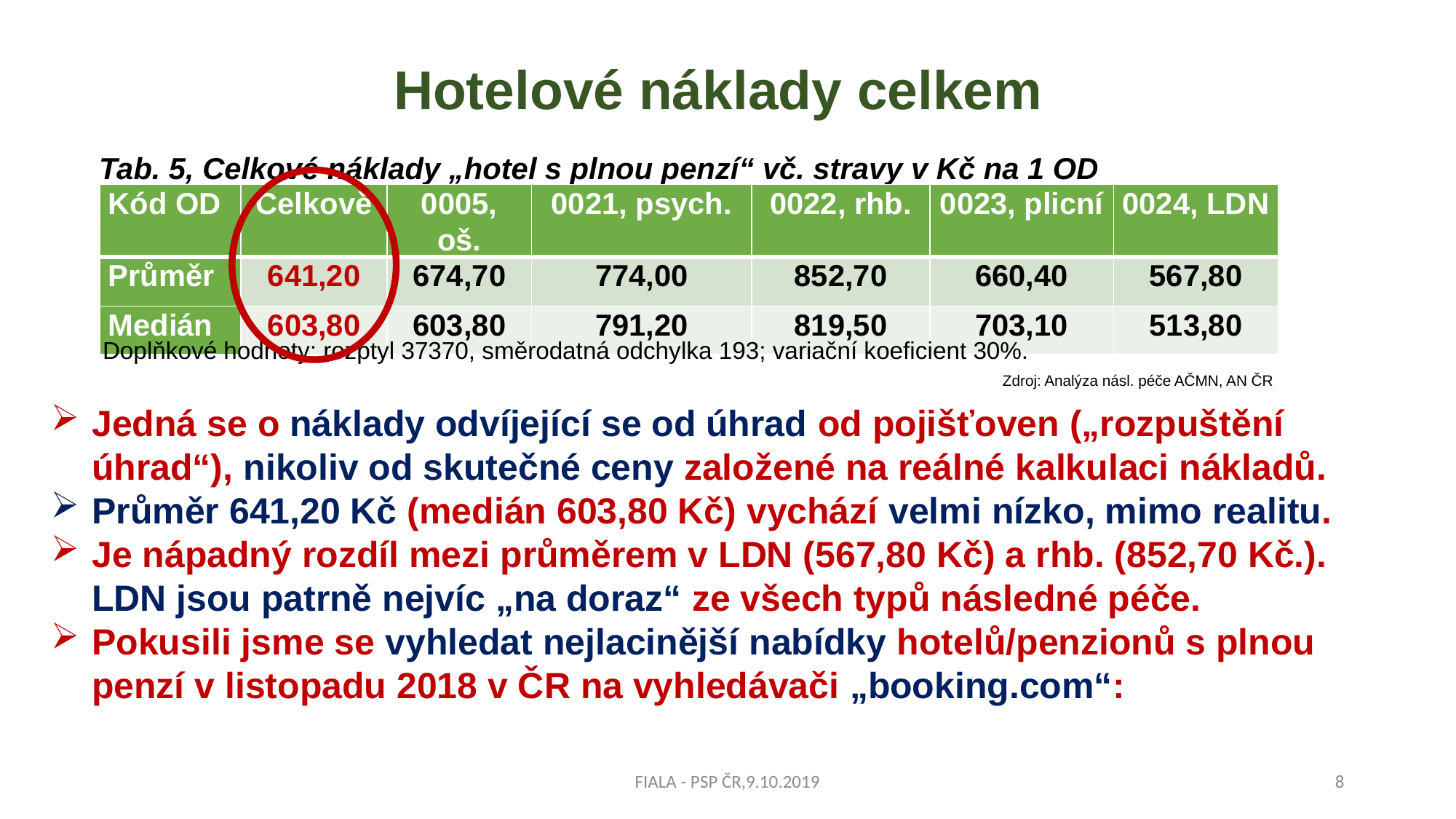

# Hotelové náklady celkem
Tab. 5, Celkové náklady „hotel s plnou penzí“ vč. stravy v Kč na 1 OD

| Kód OD | Celkově | 0005, oš. | 0021, psych. | 0022, rhb. | 0023, plicní | 0024, LDN |
| --- | --- | --- | --- | --- | --- | --- |
| Průměr | 641,20 | 674,70 | 774,00 | 852,70 | 660,40 | 567,80 |
| Medián | 603,80 | 603,80 | 791,20 | 819,50 | 703,10 | 513,80 |
Doplňkové hodnoty: rozptyl 37370, směrodatná odchylka 193; variační koeficient 30%.
Zdroj: Analýza násl. péče AČMN, AN ČR
Jedná se o náklady odvíjející se od úhrad od pojišťoven („rozpuštění
    úhrad“), nikoliv od skutečné ceny založené na reálné kalkulaci nákladů.
Průměr 641,20 Kč (medián 603,80 Kč) vychází velmi nízko, mimo realitu.
Je nápadný rozdíl mezi průměrem v LDN (567,80 Kč) a rhb. (852,70 Kč.).
    LDN jsou patrně nejvíc „na doraz“ ze všech typů následné péče.
Pokusili jsme se vyhledat nejlacinější nabídky hotelů/penzionů s plnou
    penzí v listopadu 2018 v ČR na vyhledávači „booking.com“:
FIALA - PSP ČR,9.10.2019
8